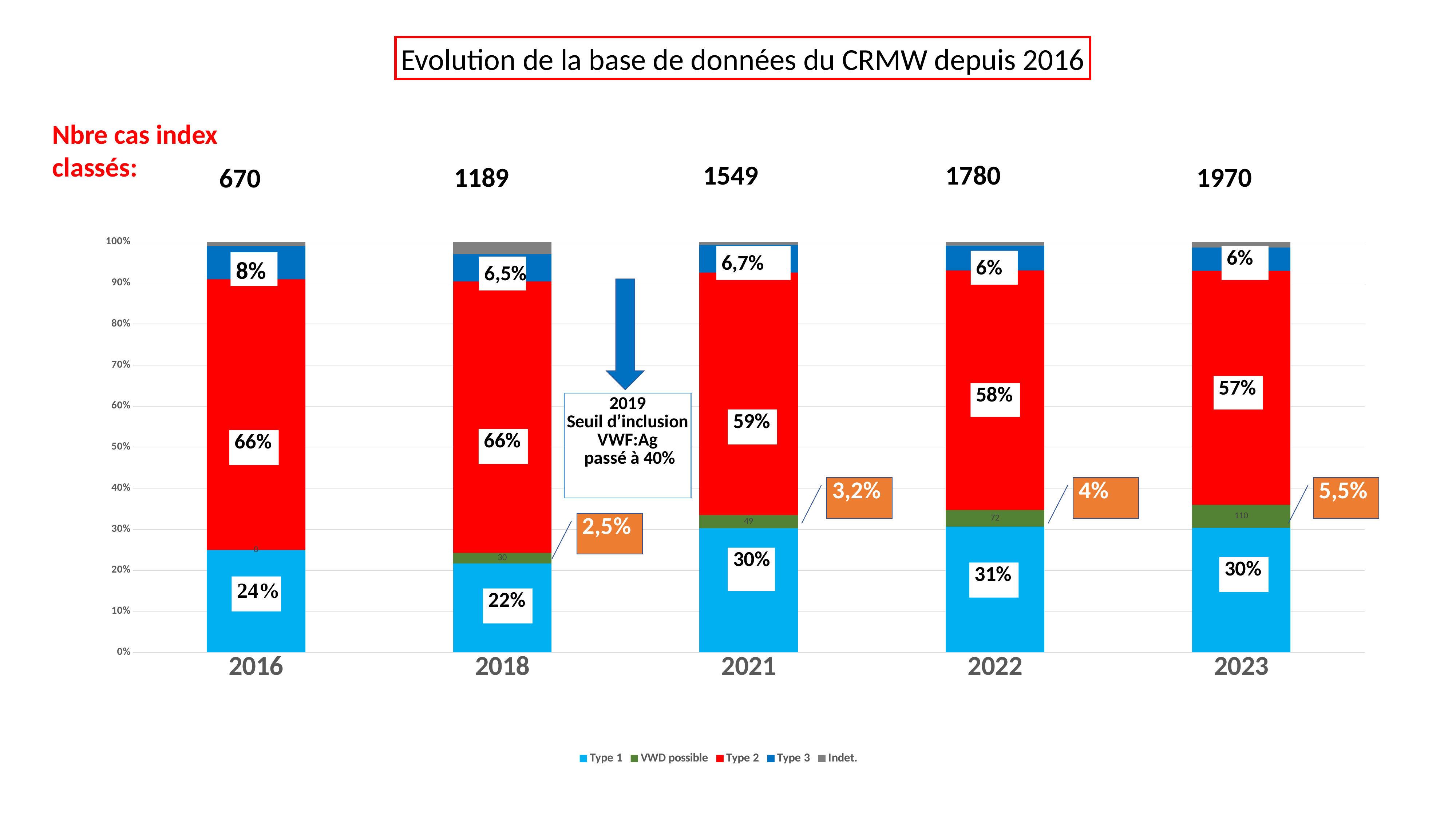

Evolution de la base de données du CRMW depuis 2016
Nbre cas index
classés:
1549
1780
1189
1970
670

### Chart

| Category | Type 1 | VWD possible | Type 2 | Type 3 | Indet. |
|---|---|---|---|---|---|
| 2016 | 167.0 | 0.0 | 442.0 | 54.0 | 7.0 |
| 2018 | 258.0 | 30.0 | 787.0 | 79.0 | 35.0 |
| 2021 | 469.0 | 49.0 | 915.0 | 104.0 | 12.0 |
| 2022 | 545.0 | 72.0 | 1040.0 | 106.0 | 17.0 |
| 2023 | 598.0 | 110.0 | 1123.0 | 113.0 | 26.0 |
6,7%
6%
8%
6,5%